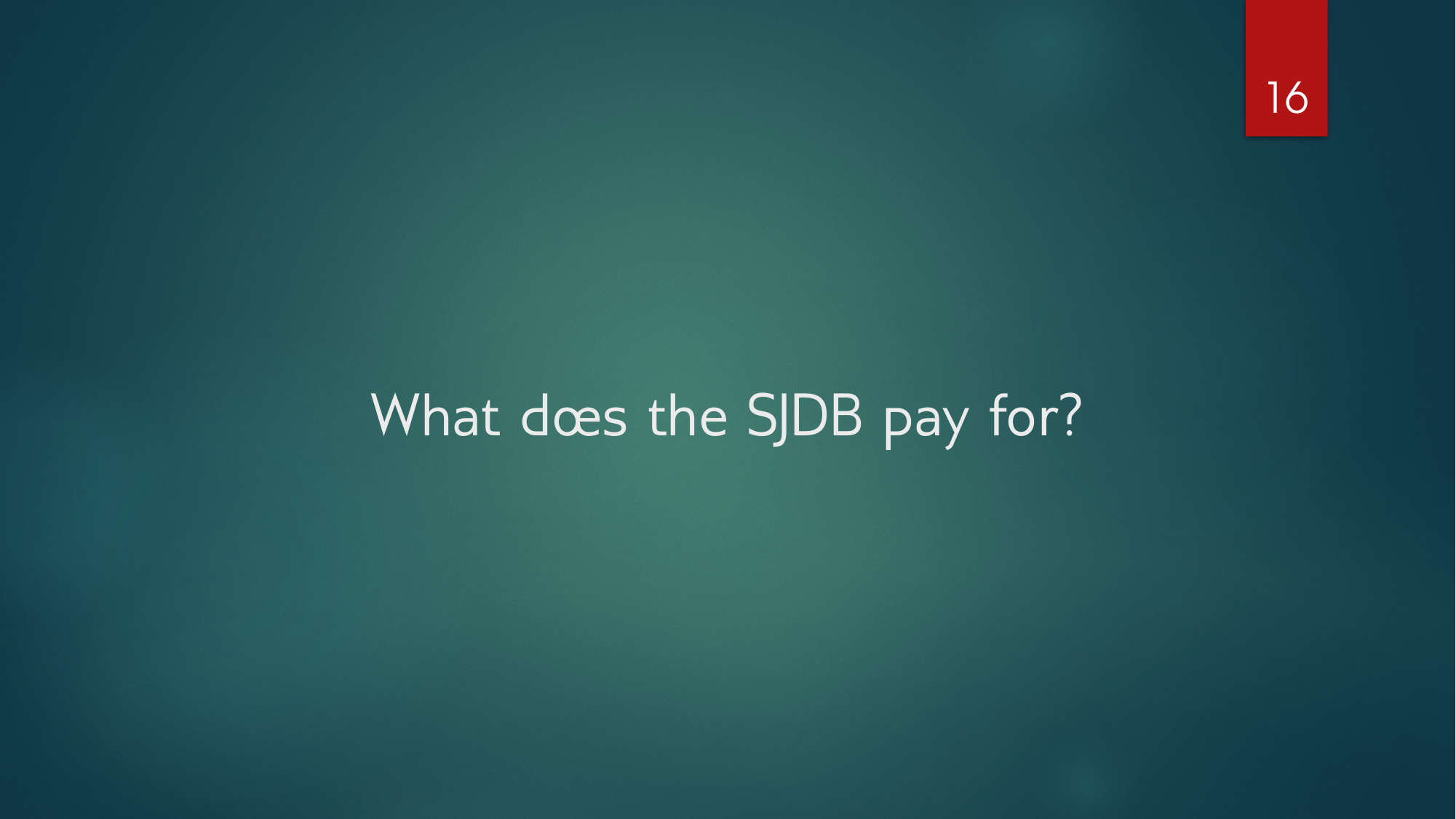

16
# What does the SJDB pay for?